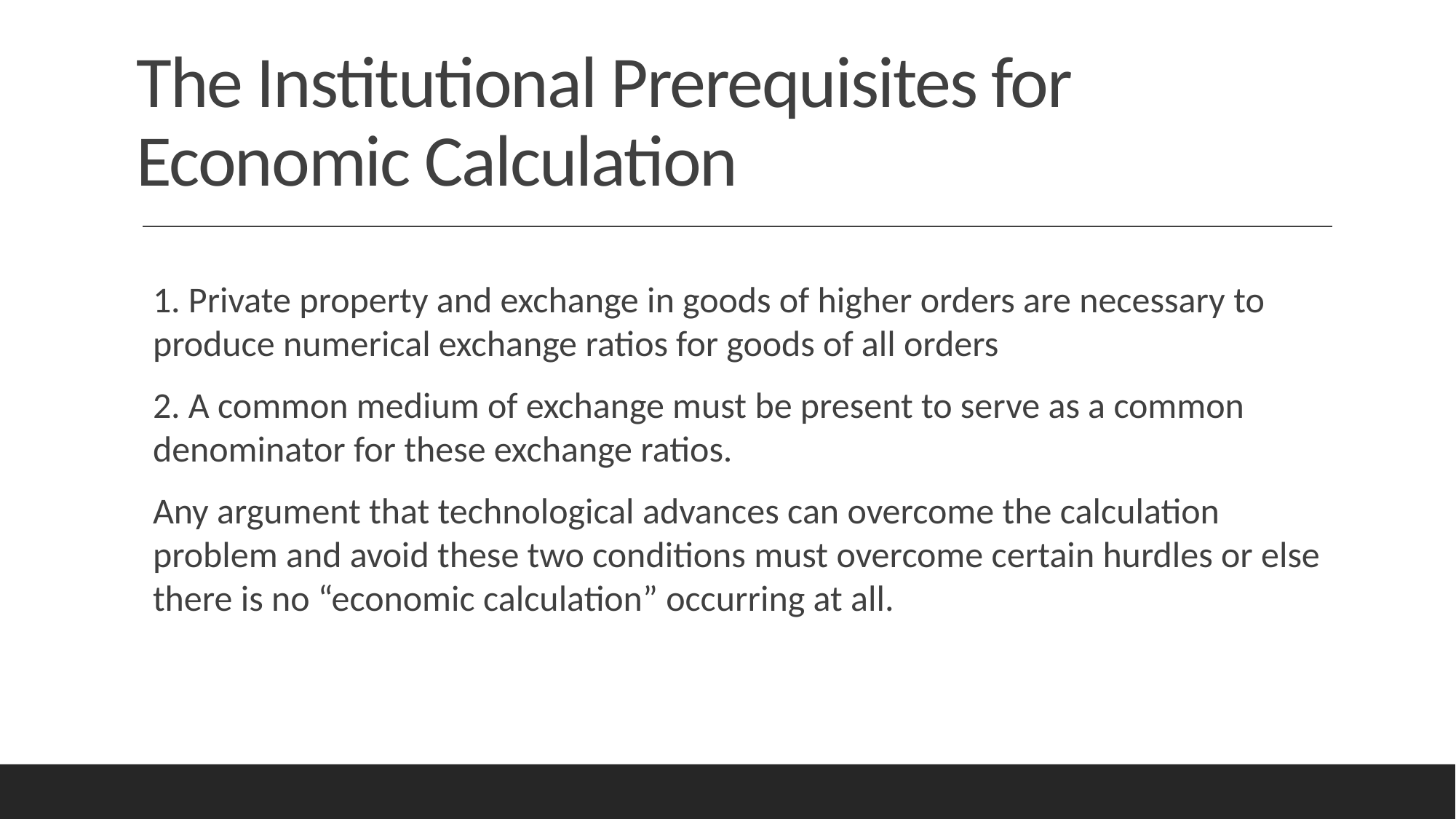

# The Institutional Prerequisites for Economic Calculation
1. Private property and exchange in goods of higher orders are necessary to produce numerical exchange ratios for goods of all orders
2. A common medium of exchange must be present to serve as a common denominator for these exchange ratios.
Any argument that technological advances can overcome the calculation problem and avoid these two conditions must overcome certain hurdles or else there is no “economic calculation” occurring at all.